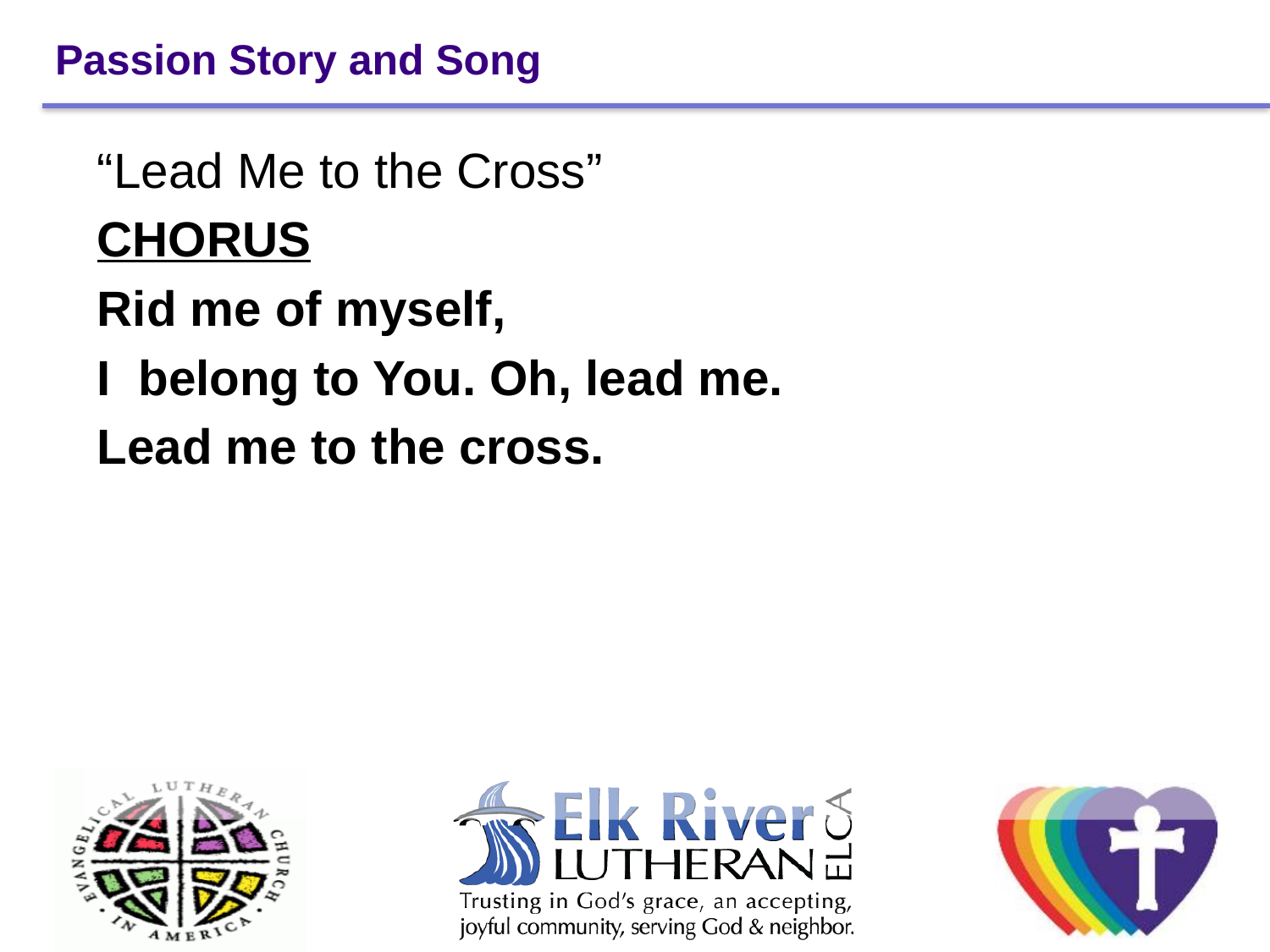

# Passion Story and Song
“Lead Me to the Cross”
CHORUS
Rid me of myself,
I  belong to You. Oh, lead me.
Lead me to the cross.